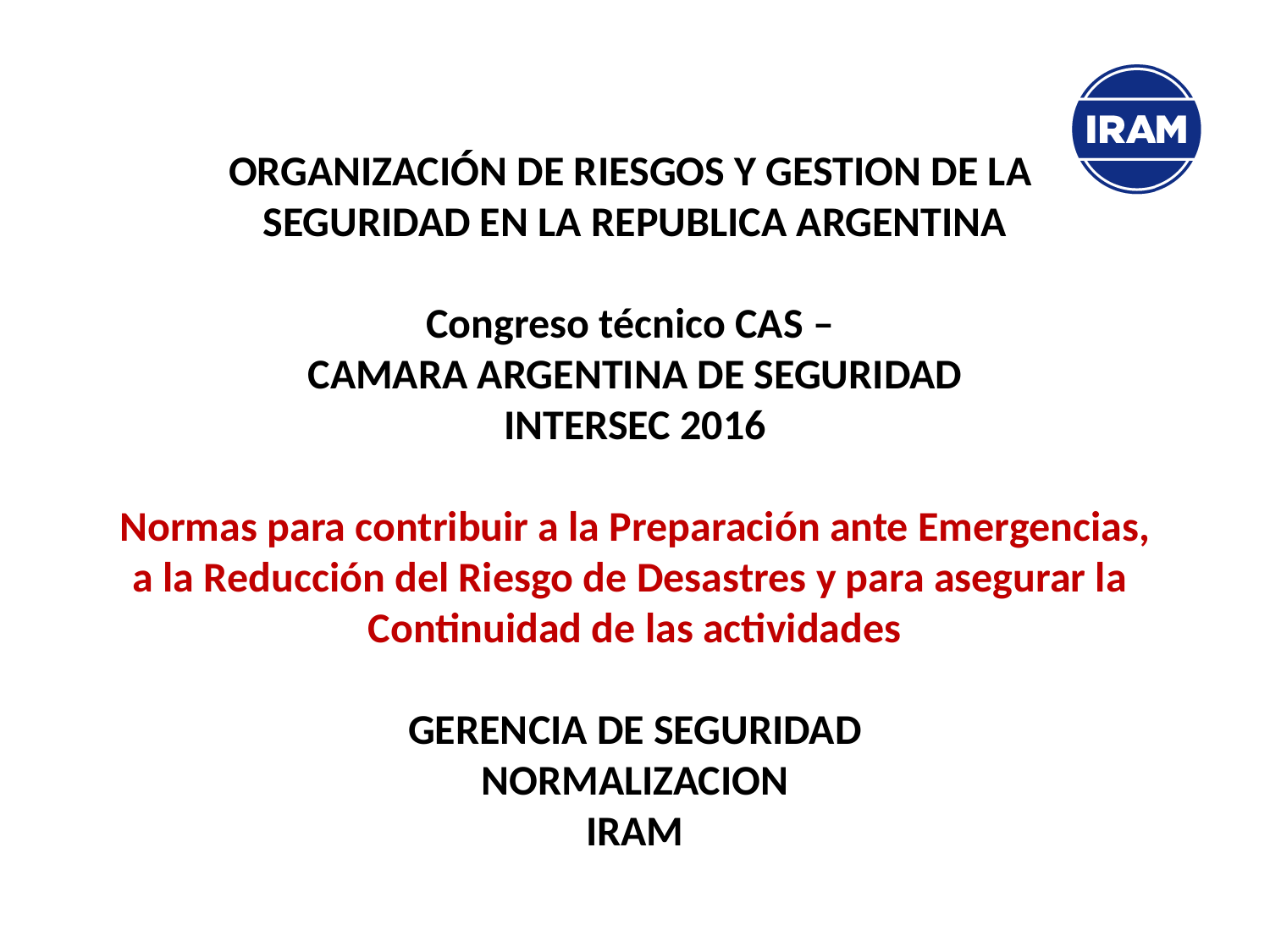

# ORGANIZACIÓN DE RIESGOS Y GESTION DE LA SEGURIDAD EN LA REPUBLICA ARGENTINA Congreso técnico CAS – CAMARA ARGENTINA DE SEGURIDAD INTERSEC 2016 Normas para contribuir a la Preparación ante Emergencias, a la Reducción del Riesgo de Desastres y para asegurar la Continuidad de las actividades GERENCIA DE SEGURIDAD NORMALIZACION IRAM